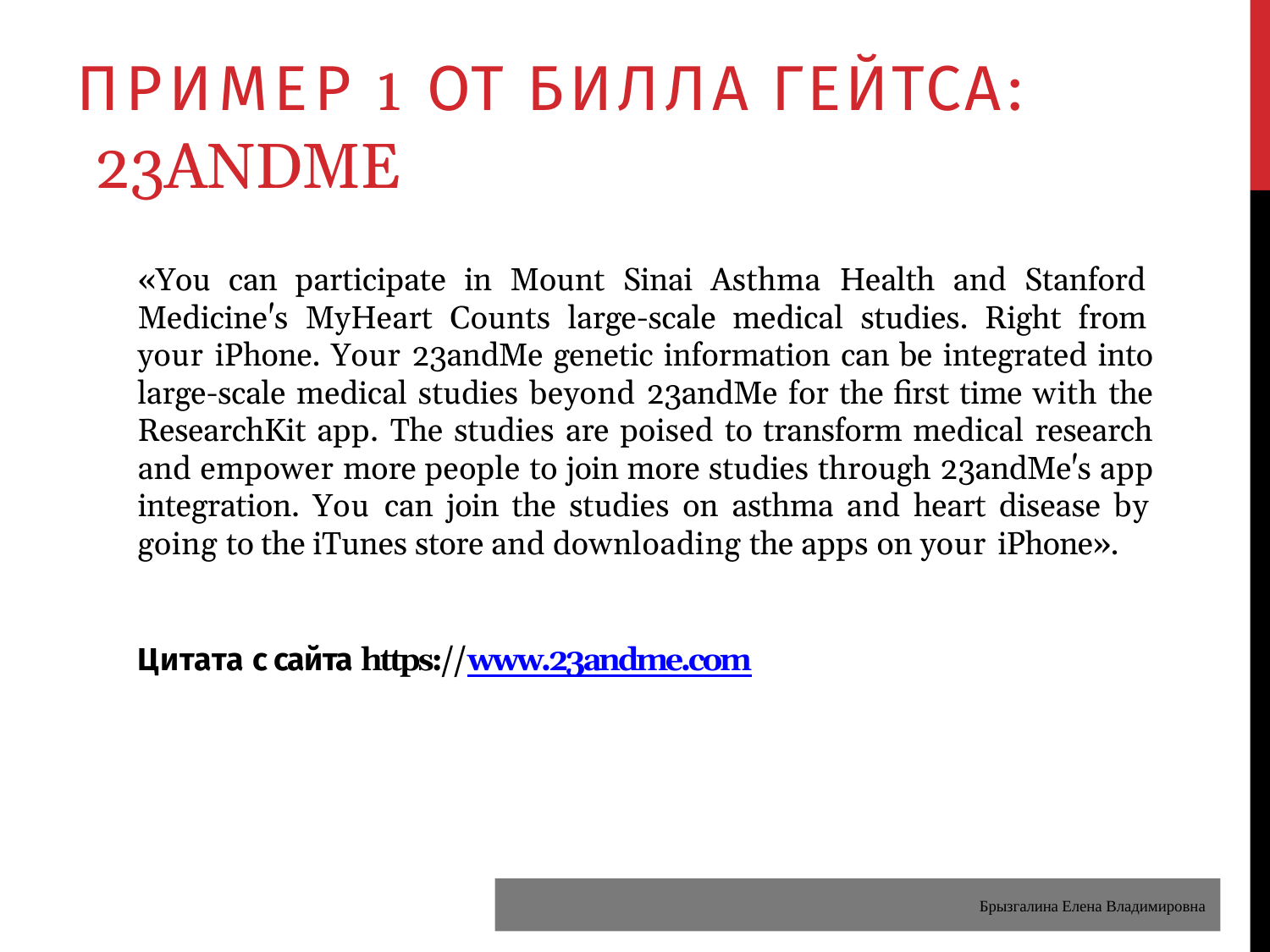

# ПРИМЕР 1	ОТ БИЛЛА ГЕЙТСА:  23ANDME
«You can participate in Mount Sinai Asthma Health and Stanford  Medicine's MyHeart Counts large-scale medical studies. Right from  your iPhone. Your 23andMe genetic information can be integrated into  large-scale medical studies beyond 23andMe for the first time with the  ResearchKit app. The studies are poised to transform medical research  and empower more people to join more studies through 23andMe's app  integration. You can join the studies on asthma and heart disease by  going to the iTunes store and downloading the apps on your iPhone».

Цитата с сайта https://www.23andme.com

Брызгалина Елена Владимировна